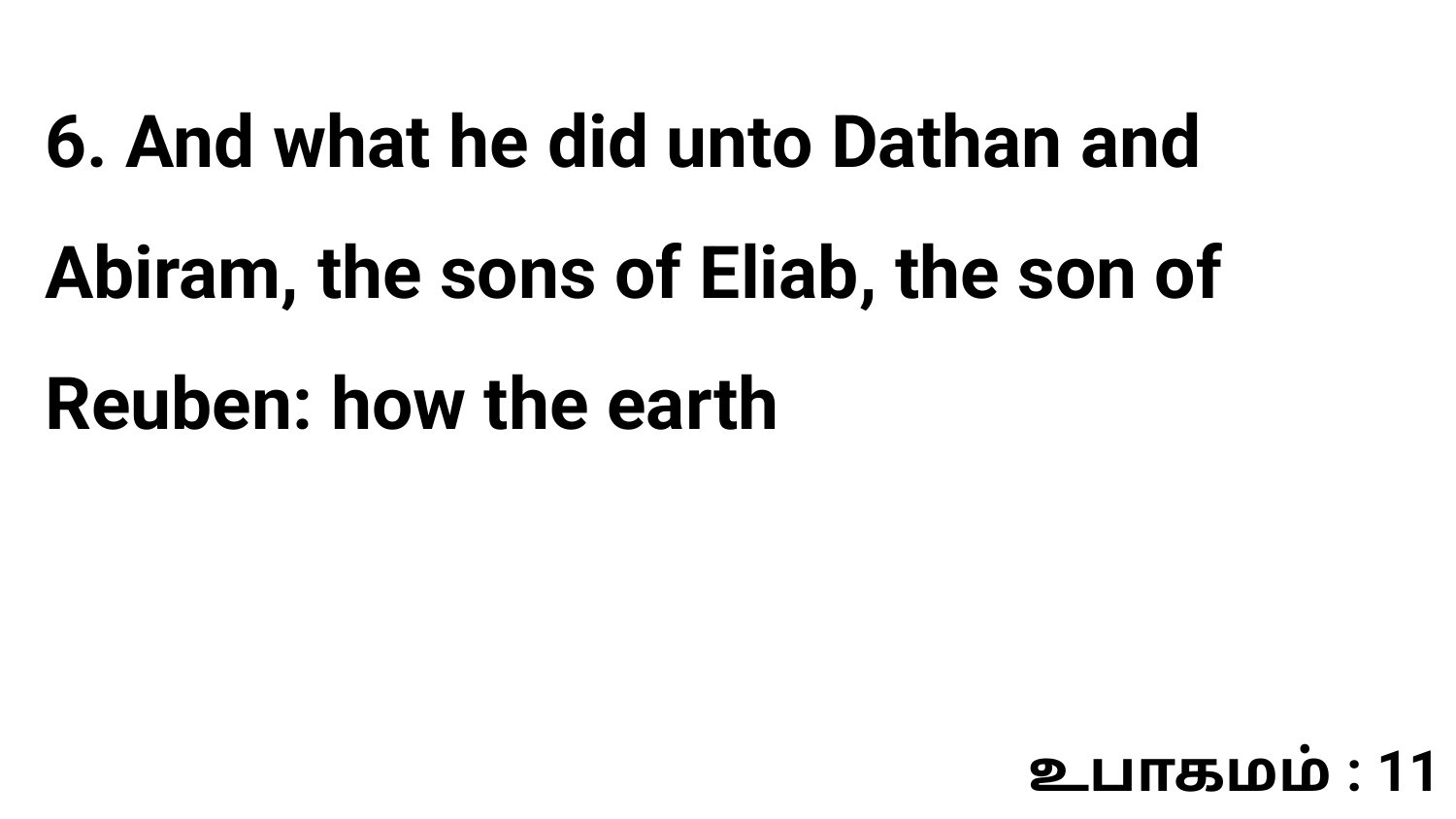

6. And what he did unto Dathan and Abiram, the sons of Eliab, the son of Reuben: how the earth
உபாகமம் : 11